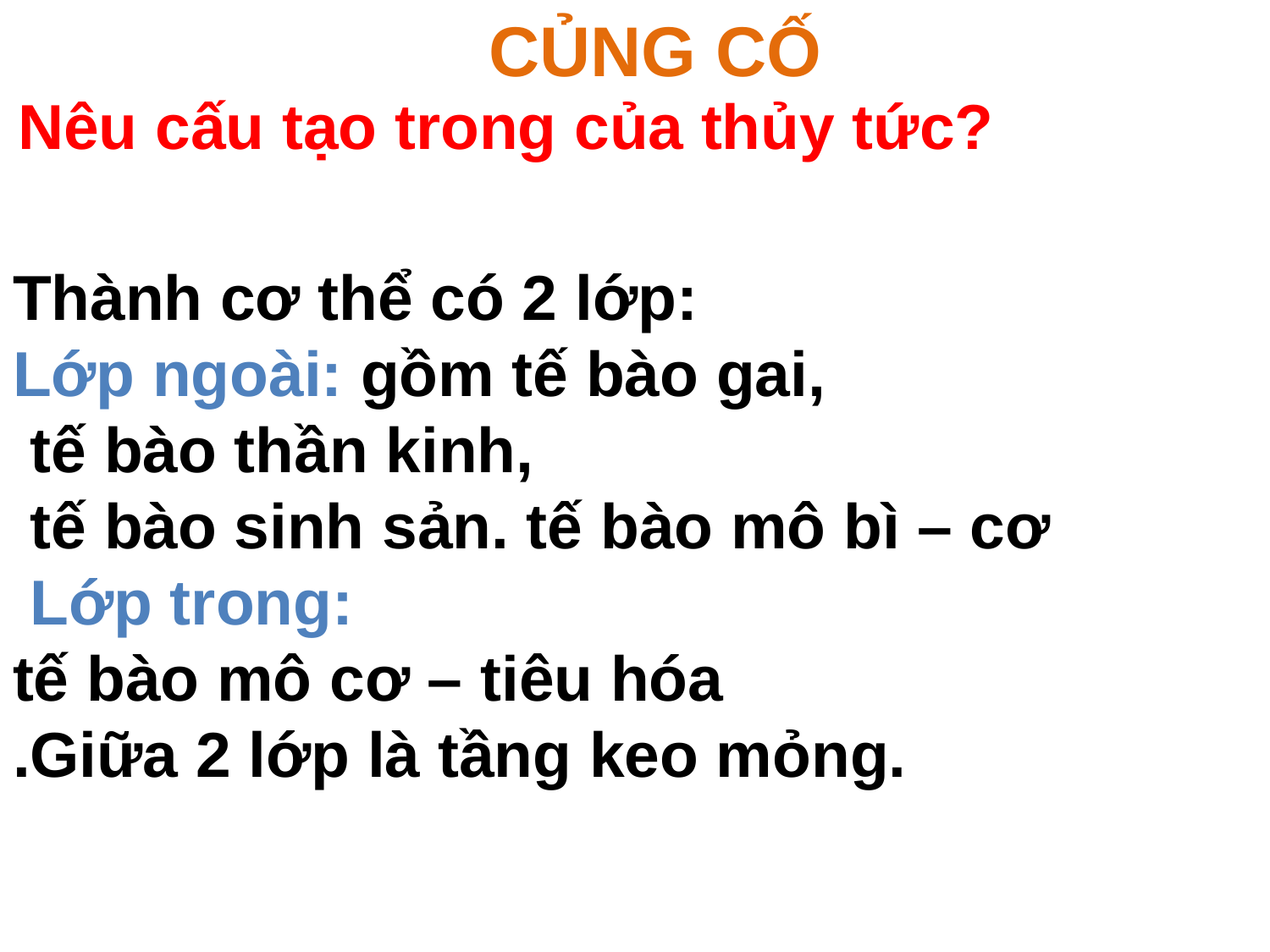

CỦNG CỐ
Nêu cấu tạo trong của thủy tức?
Thành cơ thể có 2 lớp:
Lớp ngoài: gồm tế bào gai,
 tế bào thần kinh,
 tế bào sinh sản. tế bào mô bì – cơ
 Lớp trong:
tế bào mô cơ – tiêu hóa
.Giữa 2 lớp là tầng keo mỏng.